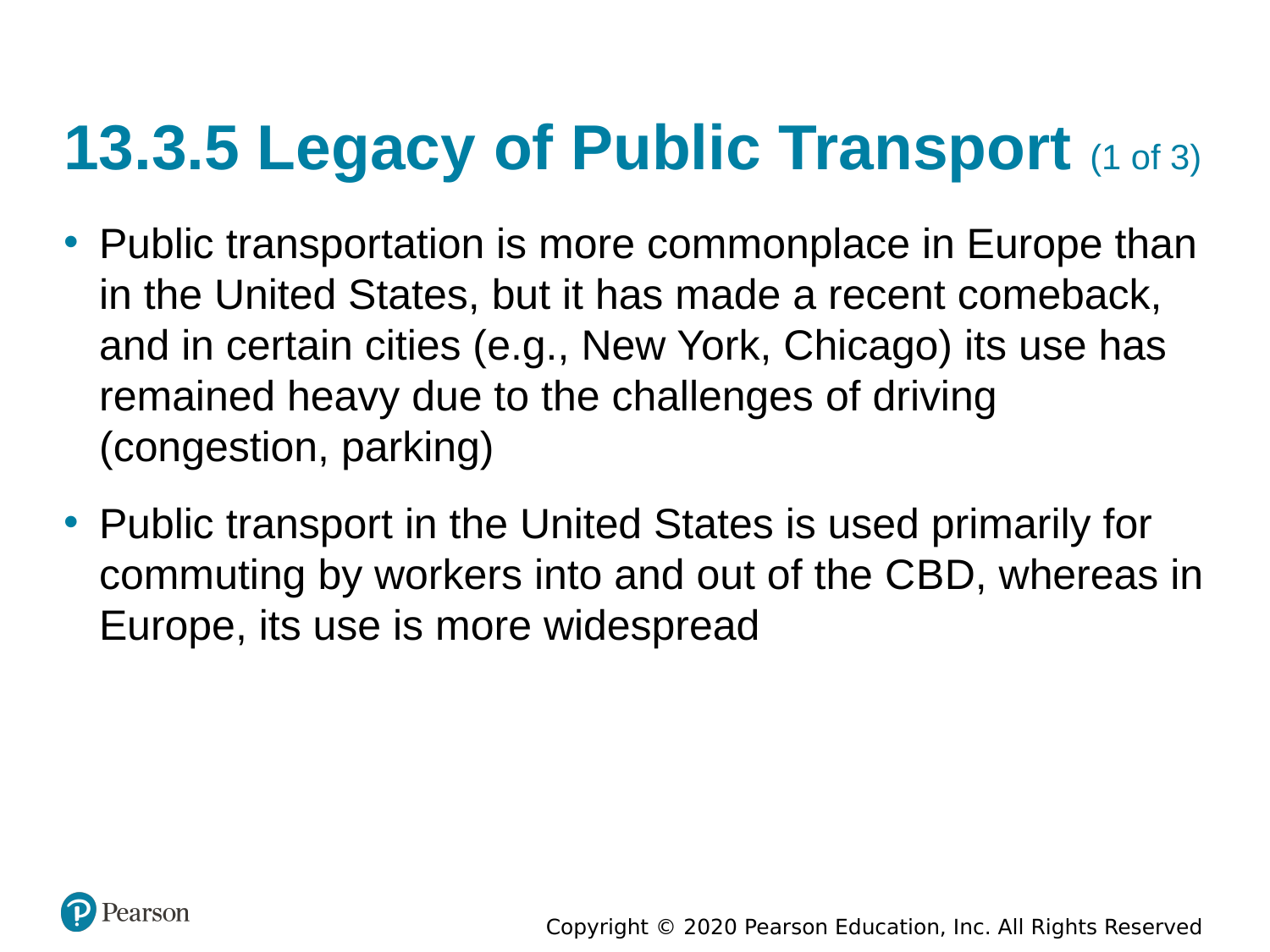

# 13.3.5 Legacy of Public Transport (1 of 3)
Public transportation is more commonplace in Europe than in the United States, but it has made a recent comeback, and in certain cities (e.g., New York, Chicago) its use has remained heavy due to the challenges of driving (congestion, parking)
Public transport in the United States is used primarily for commuting by workers into and out of the C B D, whereas in Europe, its use is more widespread